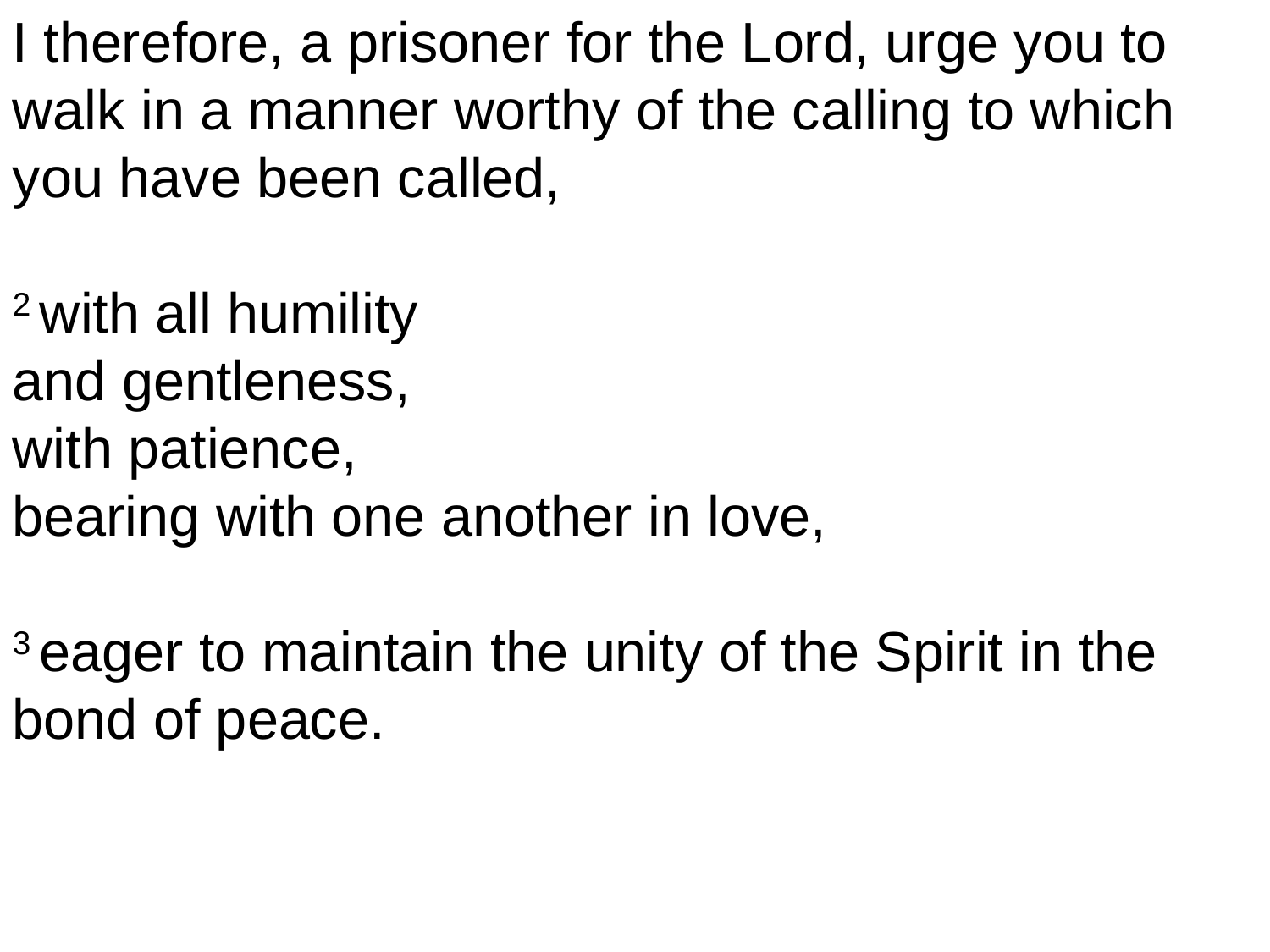

I therefore, a prisoner for the Lord, urge you to walk in a manner worthy of the calling to which you have been called,

2 with all humility
and gentleness,
with patience,
bearing with one another in love,

3 eager to maintain the unity of the Spirit in the bond of peace.